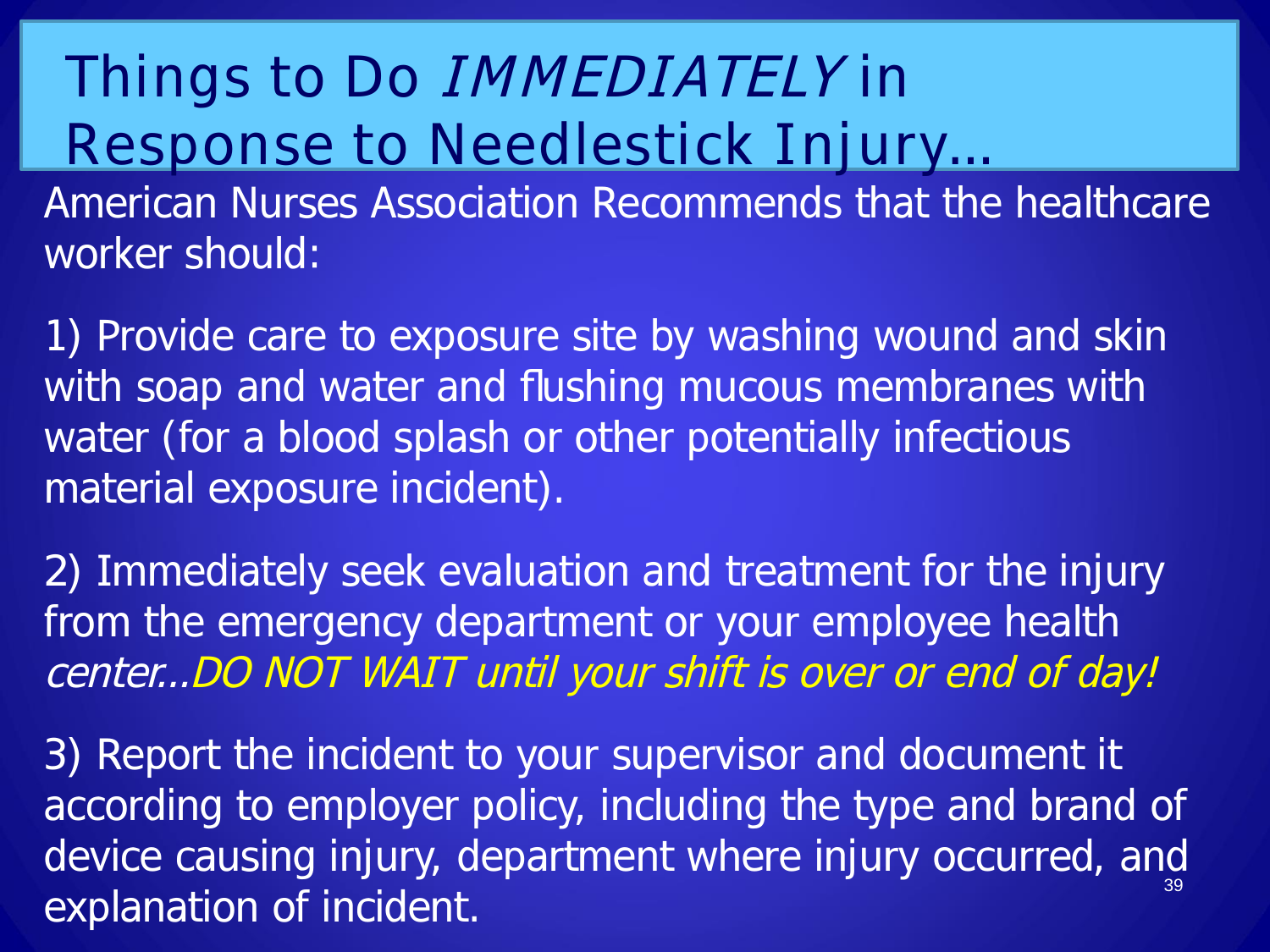

# Things to Do IMMEDIATELY in Response to Needlestick Injury…
American Nurses Association Recommends that the healthcare worker should:
1) Provide care to exposure site by washing wound and skin with soap and water and flushing mucous membranes with water (for a blood splash or other potentially infectious material exposure incident).
2) Immediately seek evaluation and treatment for the injury from the emergency department or your employee health center…DO NOT WAIT until your shift is over or end of day!
3) Report the incident to your supervisor and document it according to employer policy, including the type and brand of device causing injury, department where injury occurred, and explanation of incident.

39